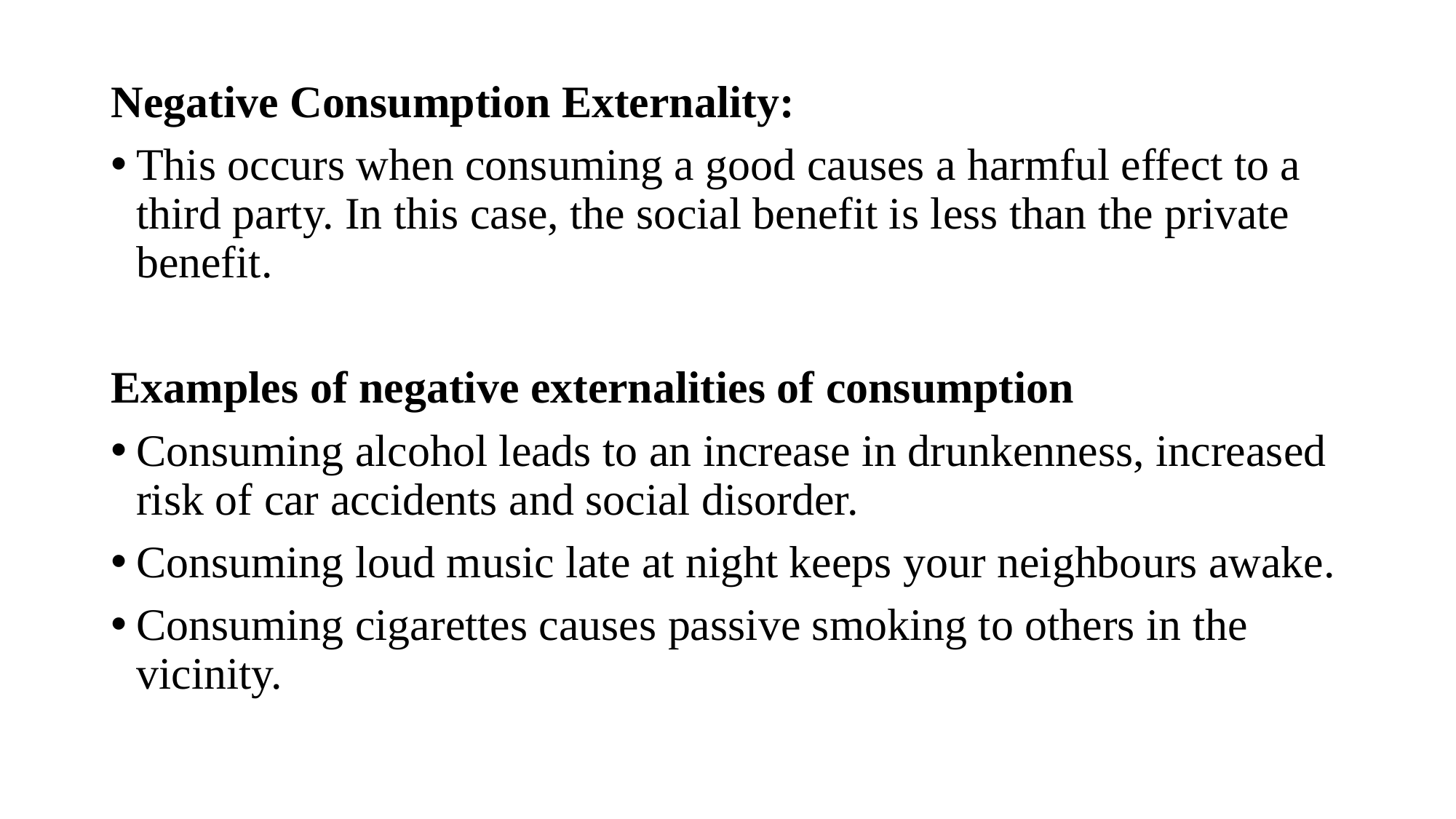

Negative Consumption Externality:
This occurs when consuming a good causes a harmful effect to a third party. In this case, the social benefit is less than the private benefit.

Examples of negative externalities of consumption
Consuming alcohol leads to an increase in drunkenness, increased risk of car accidents and social disorder.
Consuming loud music late at night keeps your neighbours awake.
Consuming cigarettes causes passive smoking to others in the vicinity.